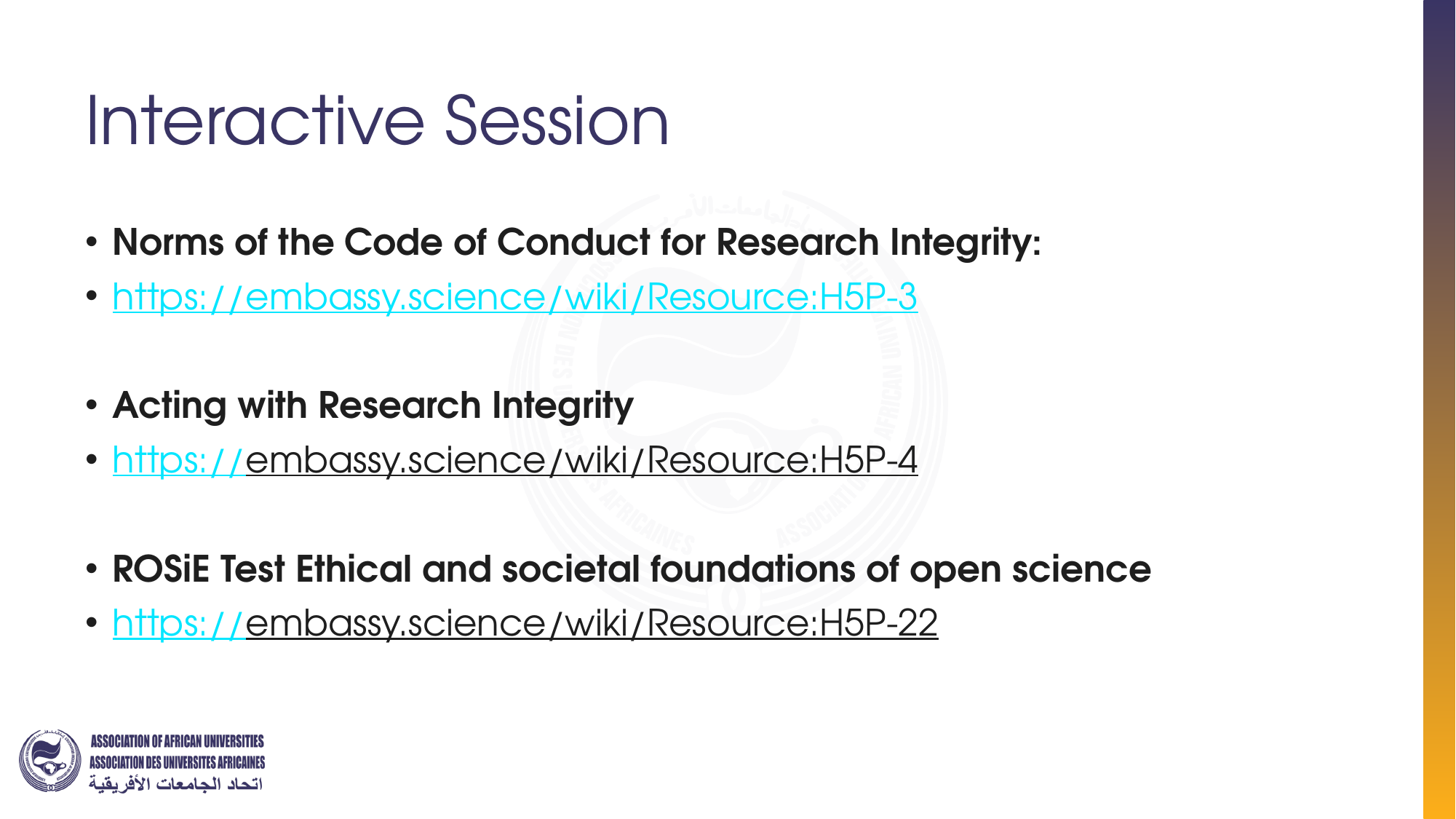

# Interactive Session
Norms of the Code of Conduct for Research Integrity:
https://embassy.science/wiki/Resource:H5P-3

Acting with Research Integrity
https://embassy.science/wiki/Resource:H5P-4

ROSiE Test Ethical and societal foundations of open science
https://embassy.science/wiki/Resource:H5P-22